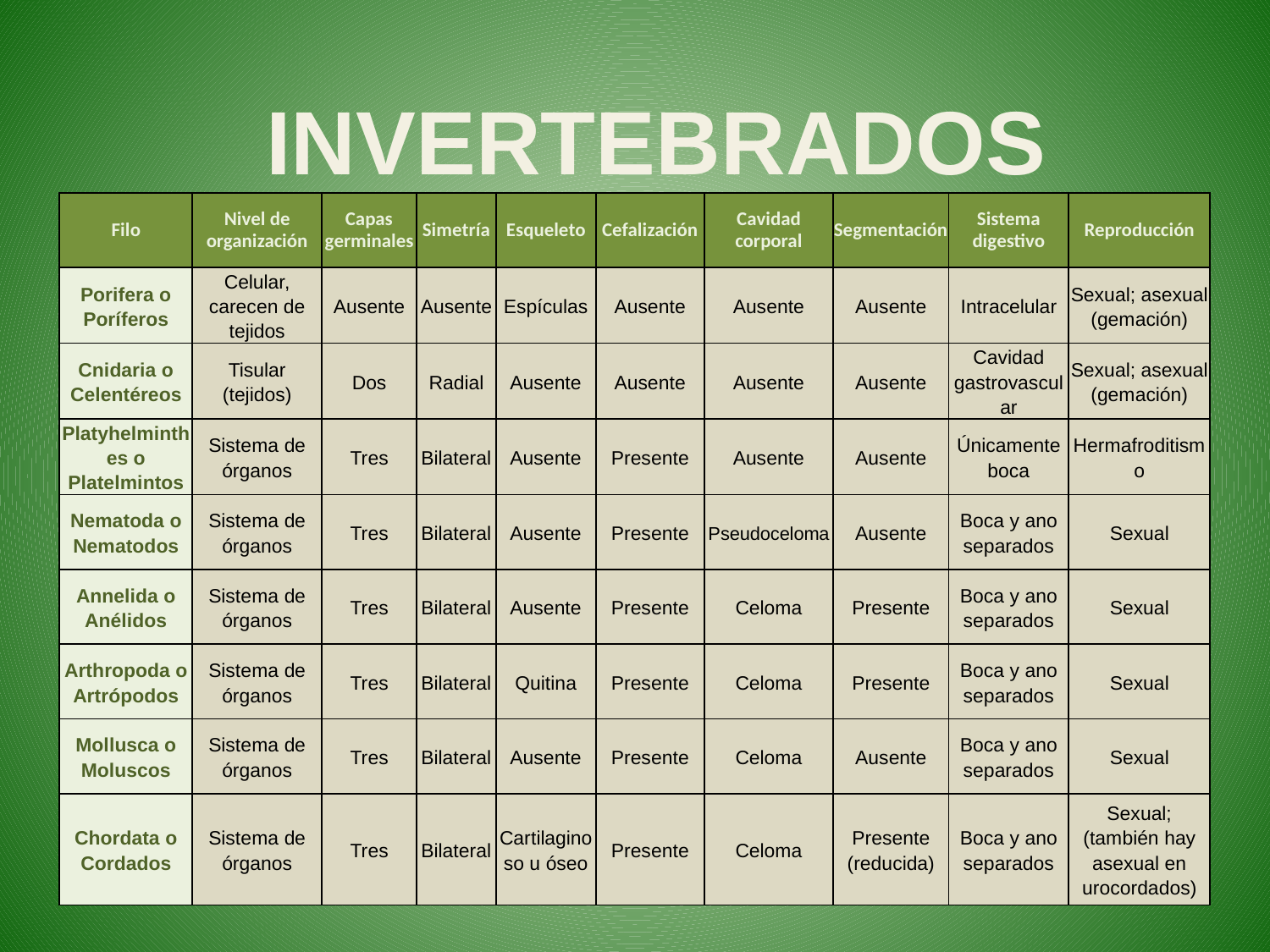

INVERTEBRADOS
| Filo | Nivel de organización | Capas germinales | Simetría | Esqueleto | Cefalización | Cavidad corporal | Segmentación | Sistema digestivo | Reproducción |
| --- | --- | --- | --- | --- | --- | --- | --- | --- | --- |
| Porifera o Poríferos | Celular, carecen de tejidos | Ausente | Ausente | Espículas | Ausente | Ausente | Ausente | Intracelular | Sexual; asexual (gemación) |
| Cnidaria o Celentéreos | Tisular (tejidos) | Dos | Radial | Ausente | Ausente | Ausente | Ausente | Cavidad gastrovascular | Sexual; asexual (gemación) |
| Platyhelminthes o Platelmintos | Sistema de órganos | Tres | Bilateral | Ausente | Presente | Ausente | Ausente | Únicamente boca | Hermafroditismo |
| Nematoda o Nematodos | Sistema de órganos | Tres | Bilateral | Ausente | Presente | Pseudoceloma | Ausente | Boca y ano separados | Sexual |
| Annelida o Anélidos | Sistema de órganos | Tres | Bilateral | Ausente | Presente | Celoma | Presente | Boca y ano separados | Sexual |
| Arthropoda o Artrópodos | Sistema de órganos | Tres | Bilateral | Quitina | Presente | Celoma | Presente | Boca y ano separados | Sexual |
| Mollusca o Moluscos | Sistema de órganos | Tres | Bilateral | Ausente | Presente | Celoma | Ausente | Boca y ano separados | Sexual |
| Chordata o Cordados | Sistema de órganos | Tres | Bilateral | Cartilaginoso u óseo | Presente | Celoma | Presente (reducida) | Boca y ano separados | Sexual; (también hay asexual en urocordados) |